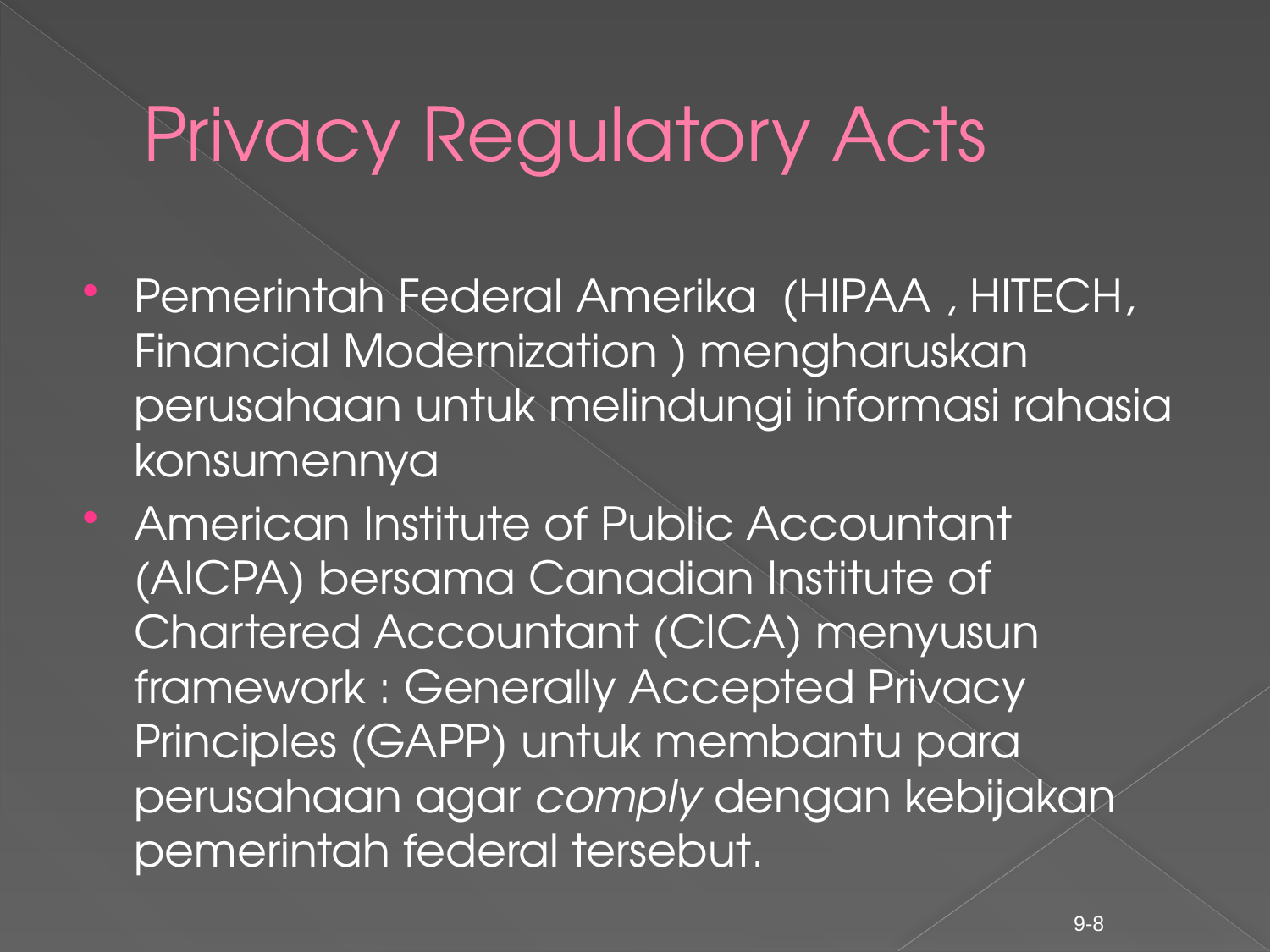

# Privacy Regulatory Acts
Pemerintah Federal Amerika  (HIPAA , HITECH, Financial Modernization ) mengharuskan perusahaan untuk melindungi informasi rahasia konsumennya
American Institute of Public Accountant  (AICPA) bersama Canadian Institute of Chartered Accountant (CICA) menyusun framework : Generally Accepted Privacy Principles (GAPP) untuk membantu para perusahaan agar comply dengan kebijakan pemerintah federal tersebut.

9-8